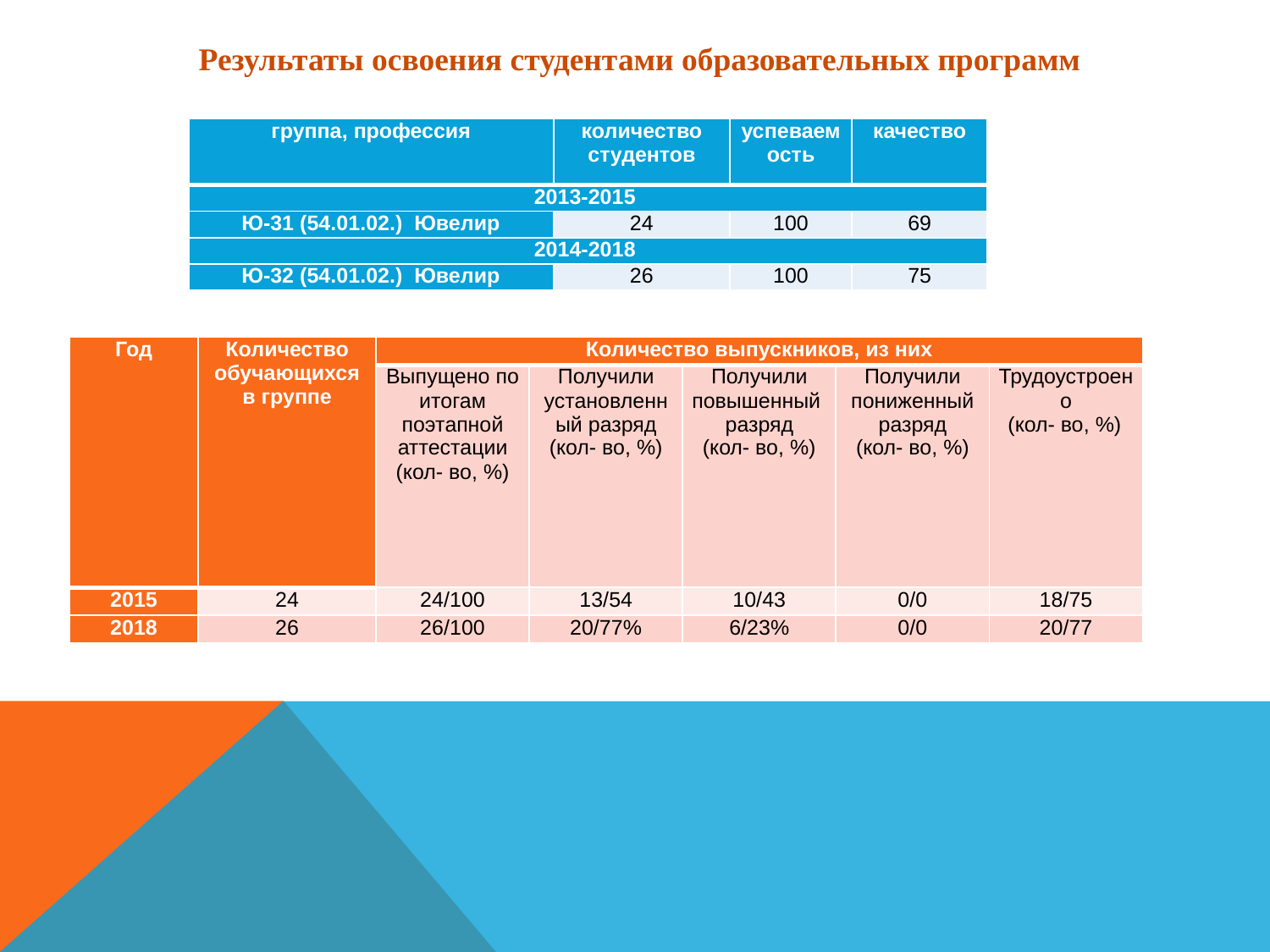

Результаты освоения студентами образовательных программ
| группа, профессия | количество студентов | успеваемость | качество |
| --- | --- | --- | --- |
| 2013-2015 |  |  |  |
| Ю-31 (54.01.02.) Ювелир | 24 | 100 | 69 |
| 2014-2018 |  |  |  |
| Ю-32 (54.01.02.) Ювелир | 26 | 100 | 75 |

| Год | Количество обучающихся в группе | Количество выпускников, из них |  |  |  |  |
| --- | --- | --- | --- | --- | --- | --- |
|  |  | Выпущено по итогам поэтапной аттестации (кол- во, %) | Получили установленный разряд (кол- во, %) | Получили повышенный разряд (кол- во, %) | Получили пониженный разряд (кол- во, %) | Трудоустроено (кол- во, %) |
| 2015 | 24 | 24/100 | 13/54 | 10/43 | 0/0 | 18/75 |
| 2018 | 26 | 26/100 | 20/77% | 6/23% | 0/0 | 20/77 |